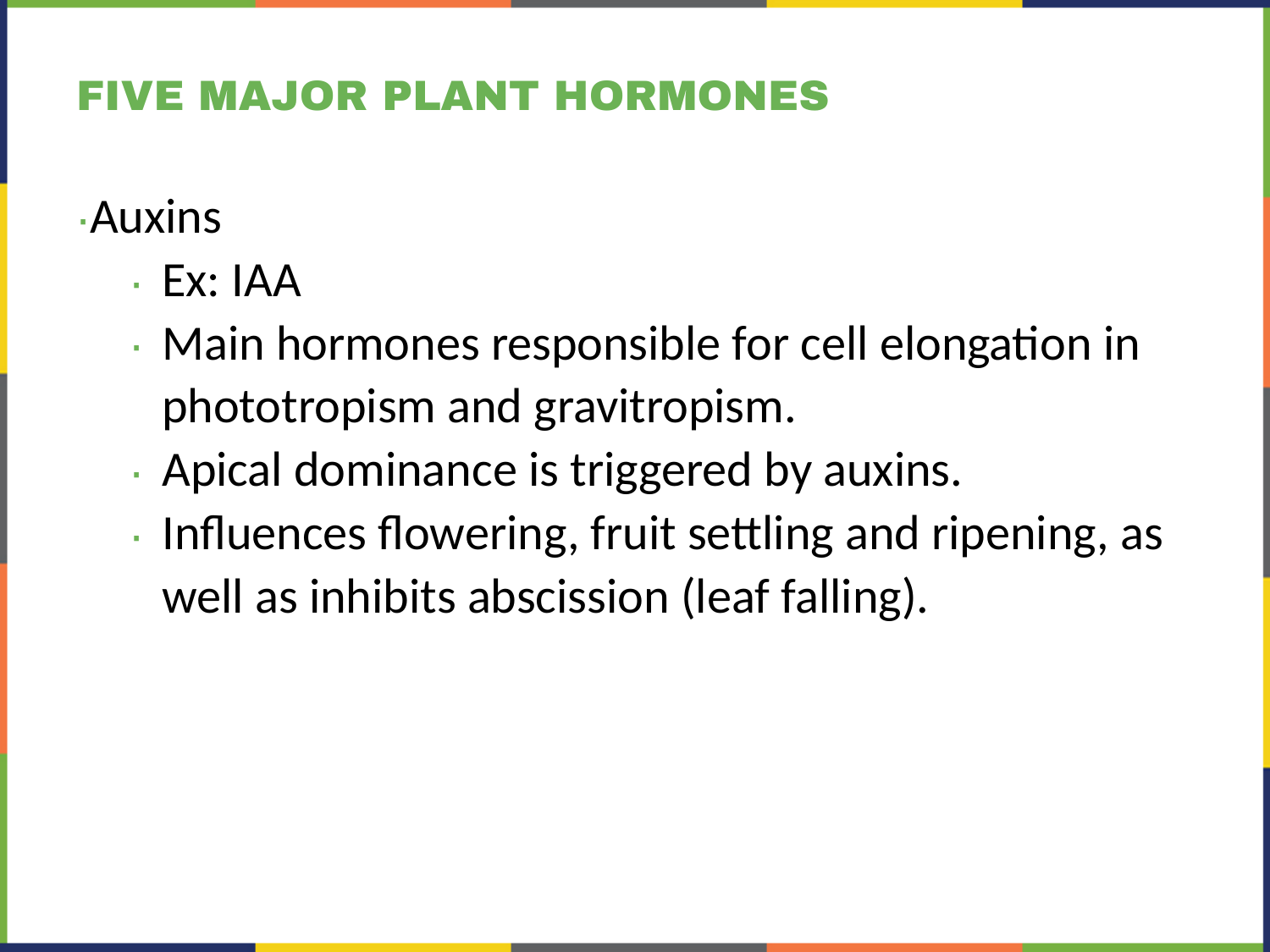

# FIVE MAJOR PLANT HORMONES
Auxins
Ex: IAA
Main hormones responsible for cell elongation in phototropism and gravitropism.
Apical dominance is triggered by auxins.
Influences flowering, fruit settling and ripening, as well as inhibits abscission (leaf falling).